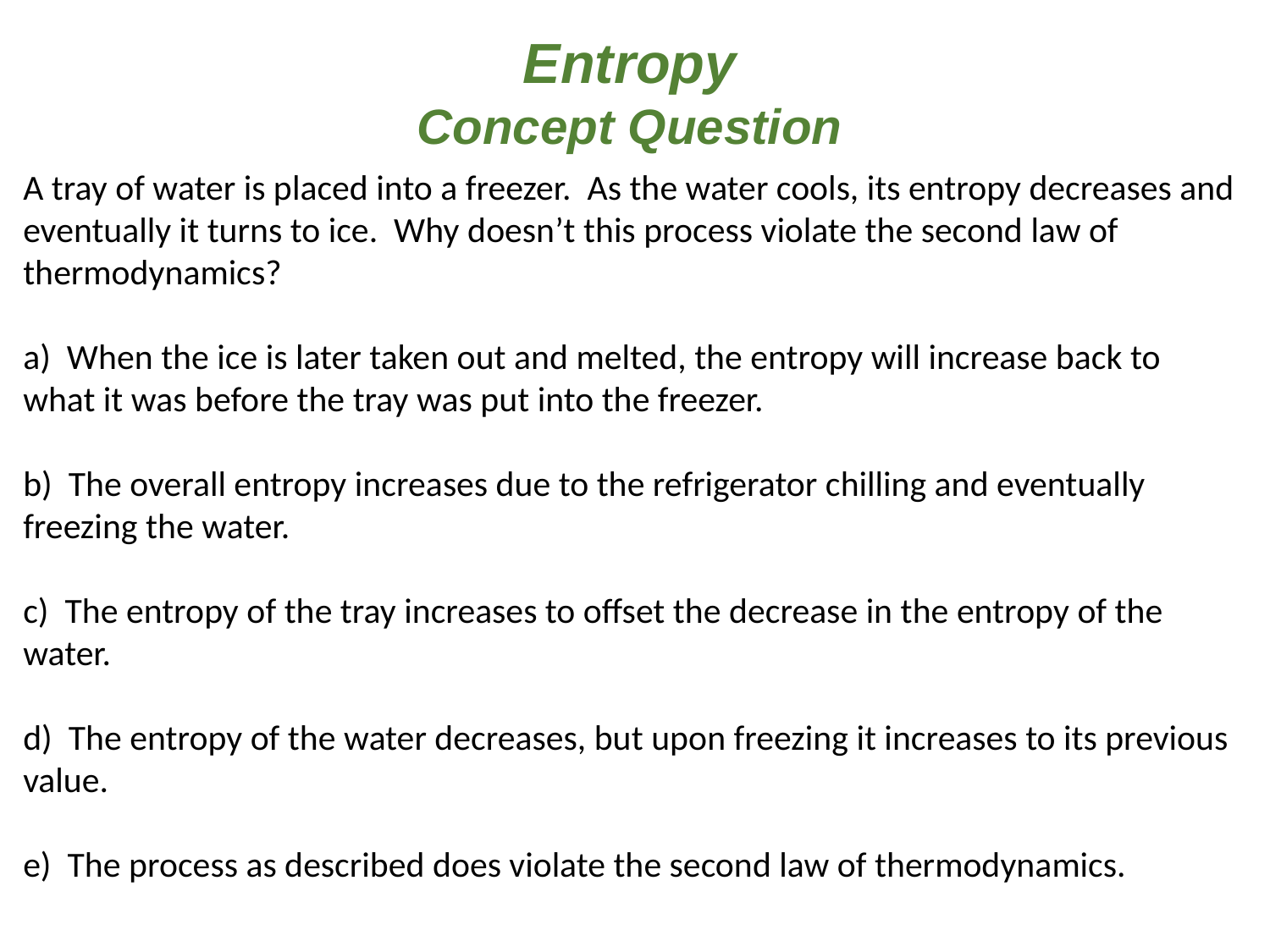

Entropy
Concept Question
A tray of water is placed into a freezer.  As the water cools, its entropy decreases and eventually it turns to ice.  Why doesn’t this process violate the second law of thermodynamics?

a)  When the ice is later taken out and melted, the entropy will increase back to what it was before the tray was put into the freezer.

b)  The overall entropy increases due to the refrigerator chilling and eventually freezing the water.

c)  The entropy of the tray increases to offset the decrease in the entropy of the water.

d)  The entropy of the water decreases, but upon freezing it increases to its previous value.

e)  The process as described does violate the second law of thermodynamics.